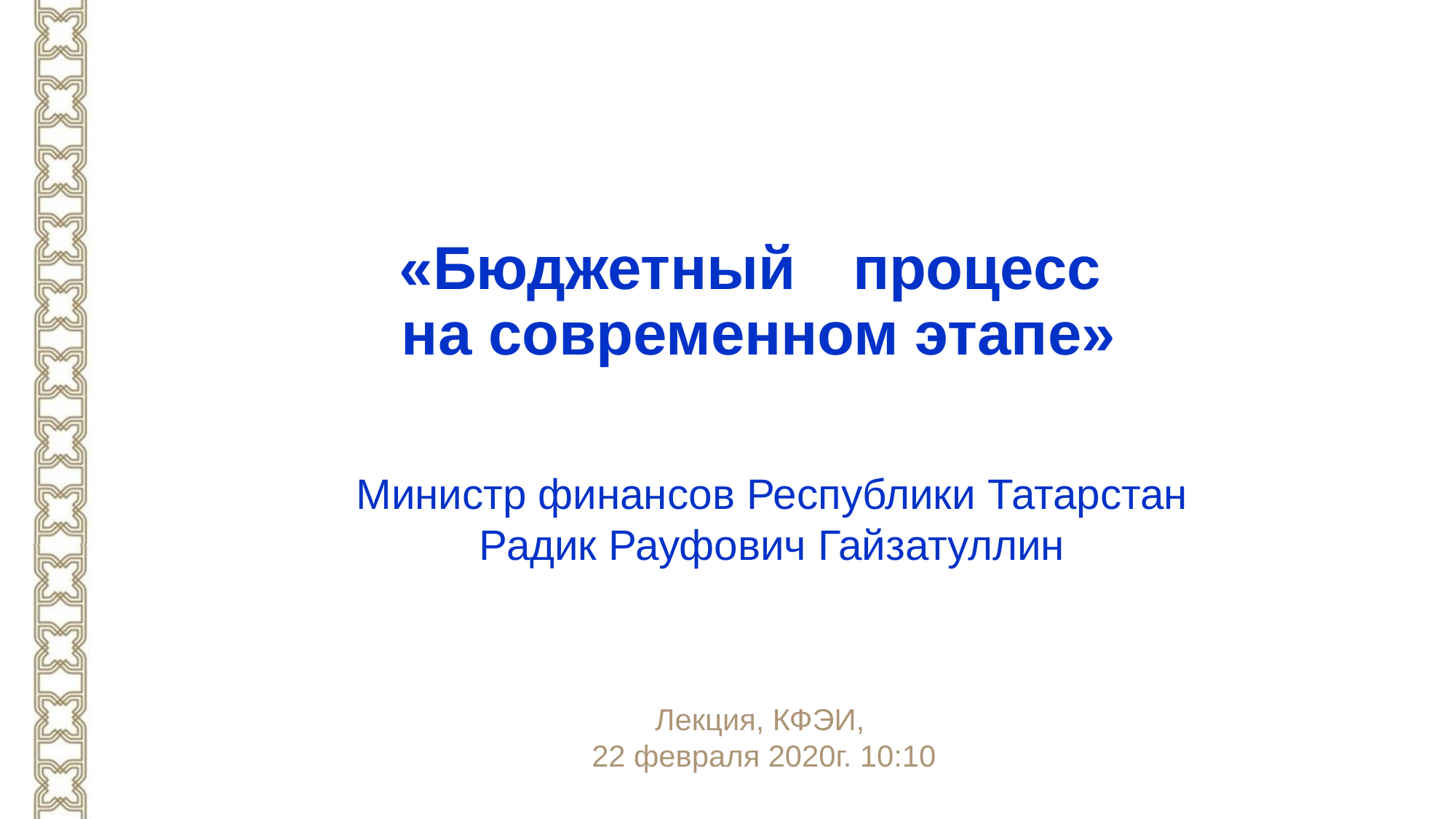

«Бюджетный	 процесс
на современном этапе»
Министр финансов Республики Татарстан
Радик Рауфович Гайзатуллин
Лекция, КФЭИ,
22 февраля 2020г. 10:10